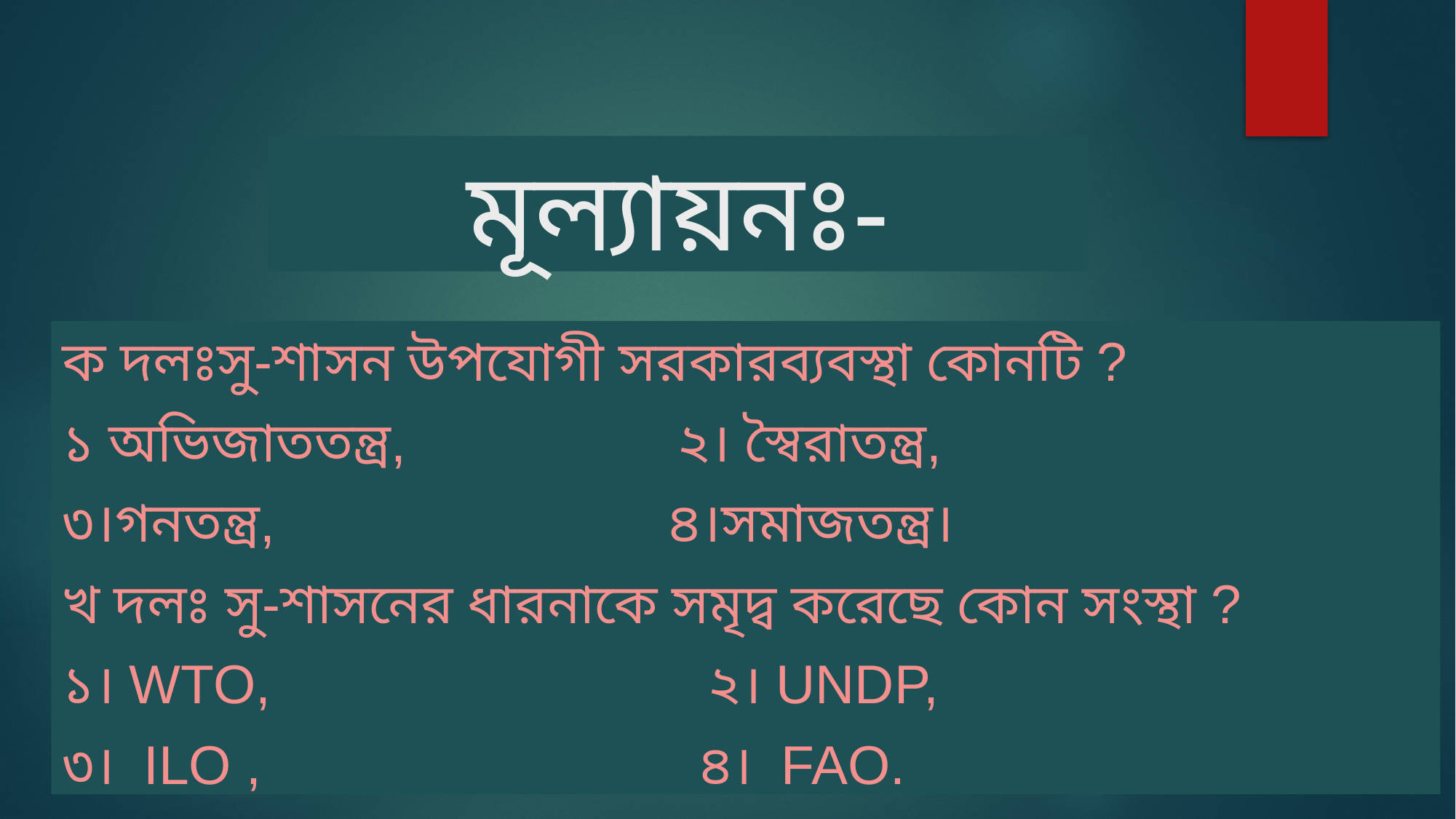

# মূল্যায়নঃ-
ক দলঃসু-শাসন উপযোগী সরকারব্যবস্থা কোনটি ?
১ অভিজাততন্ত্র,                  ২। স্বৈরাতন্ত্র,
৩।গনতন্ত্র,                          ৪।সমাজতন্ত্র।
খ দলঃ সু-শাসনের ধারনাকে সমৃদ্ব করেছে কোন সংস্থা ?
১। WTO,                             ২। UNDP,
৩।  ILO ,                             ৪।  FAO.